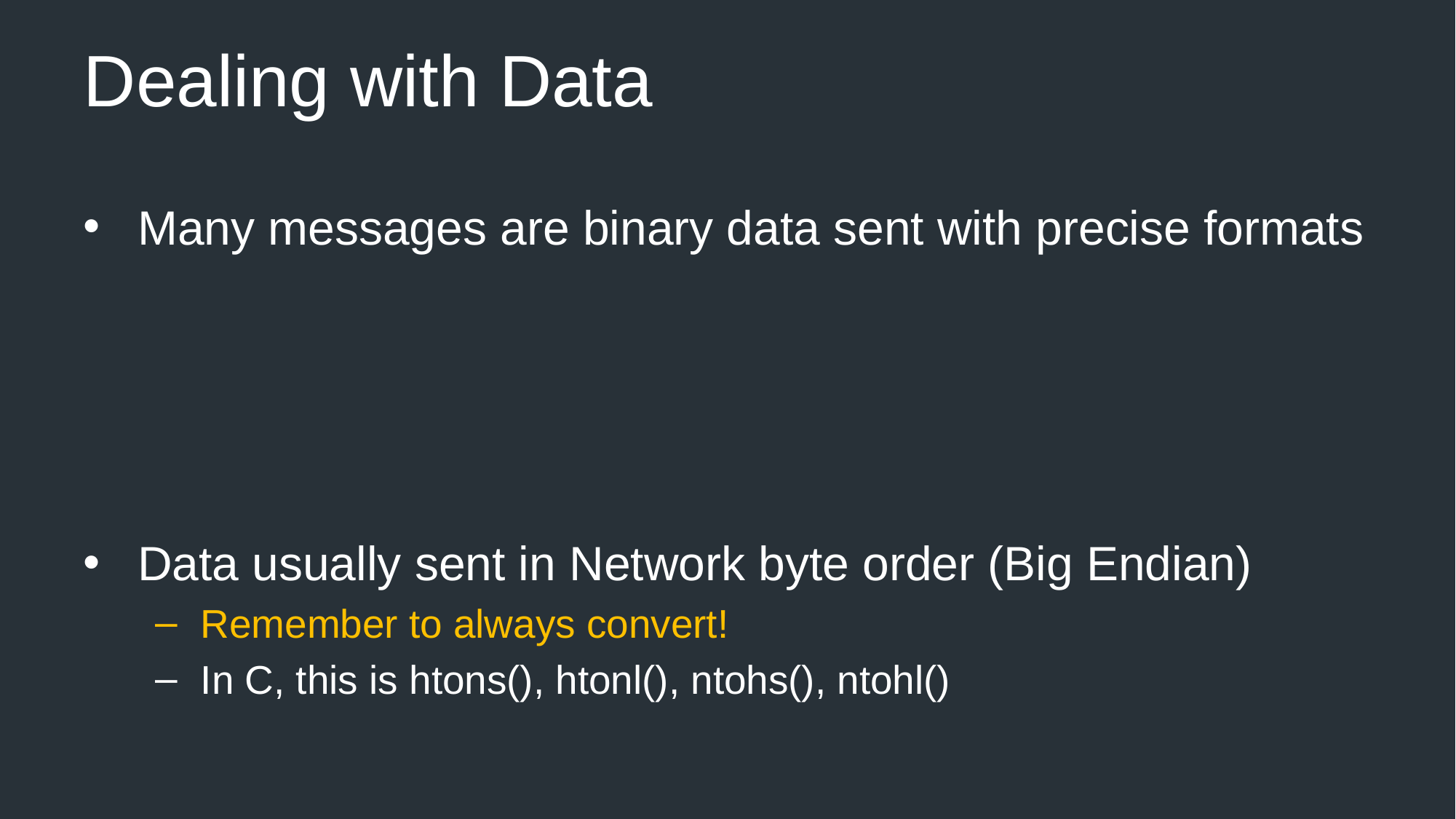

# Dealing with Data
Many messages are binary data sent with precise formats

Data usually sent in Network byte order (Big Endian)
Remember to always convert!
In C, this is htons(), htonl(), ntohs(), ntohl()